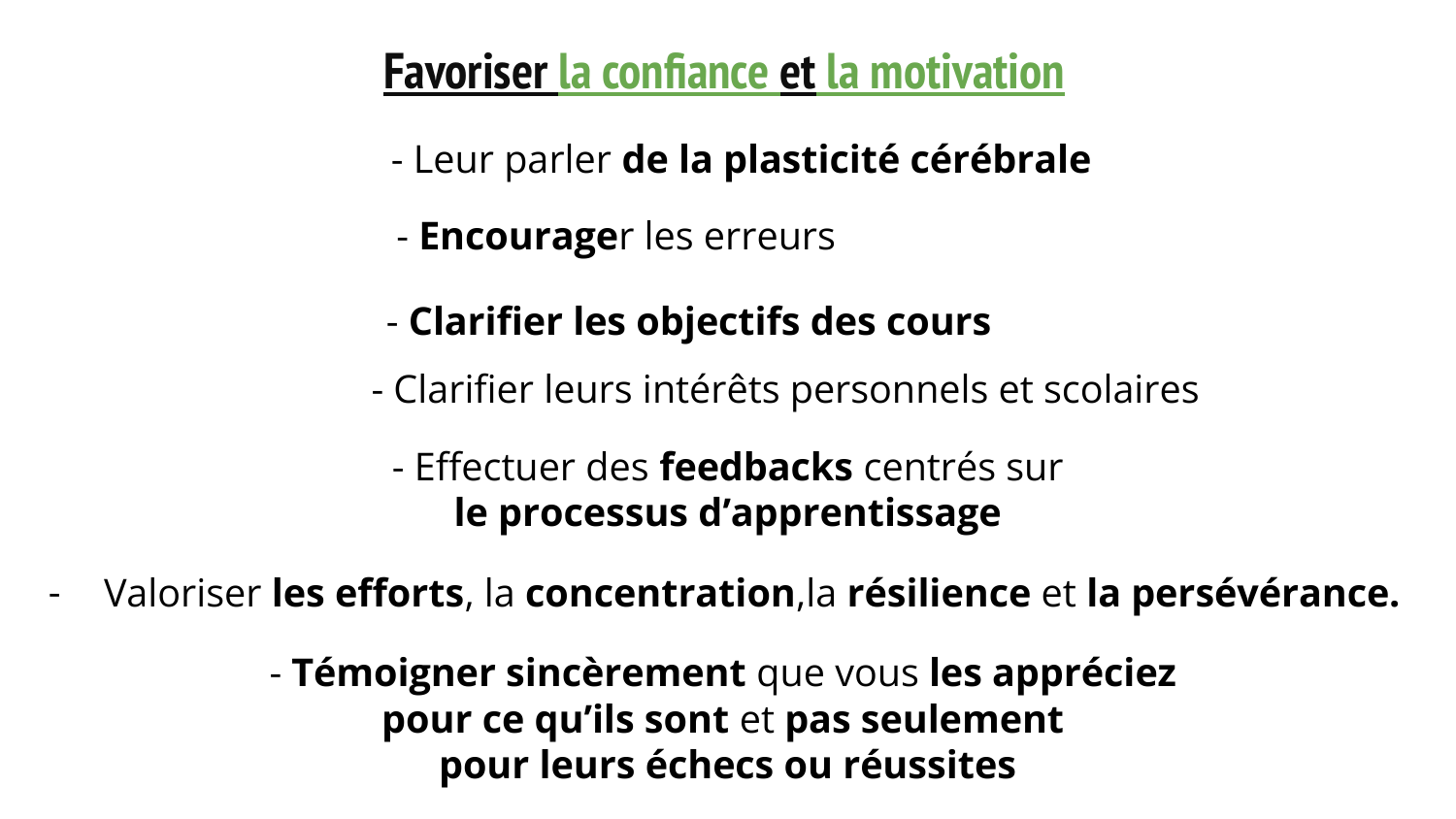

Favoriser la confiance et la motivation
- Leur parler de la plasticité cérébrale
- Encourager les erreurs
- Clarifier les objectifs des cours
- Clarifier leurs intérêts personnels et scolaires
- Effectuer des feedbacks centrés sur
 le processus d’apprentissage
Valoriser les efforts, la concentration,la résilience et la persévérance.
- Témoigner sincèrement que vous les appréciez
pour ce qu’ils sont et pas seulement
pour leurs échecs ou réussites